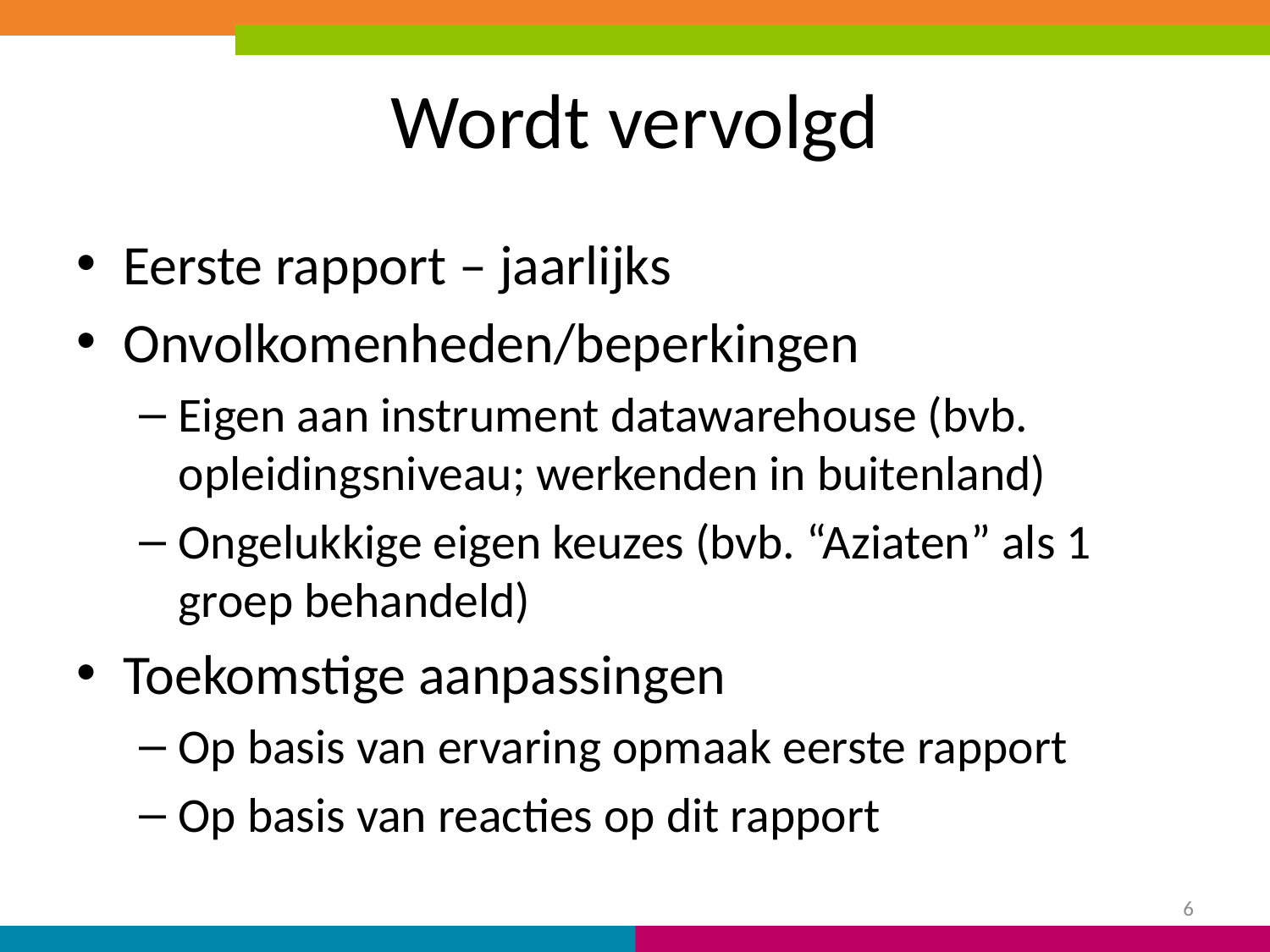

# Wordt vervolgd
Eerste rapport – jaarlijks
Onvolkomenheden/beperkingen
Eigen aan instrument datawarehouse (bvb. opleidingsniveau; werkenden in buitenland)
Ongelukkige eigen keuzes (bvb. “Aziaten” als 1 groep behandeld)
Toekomstige aanpassingen
Op basis van ervaring opmaak eerste rapport
Op basis van reacties op dit rapport
6